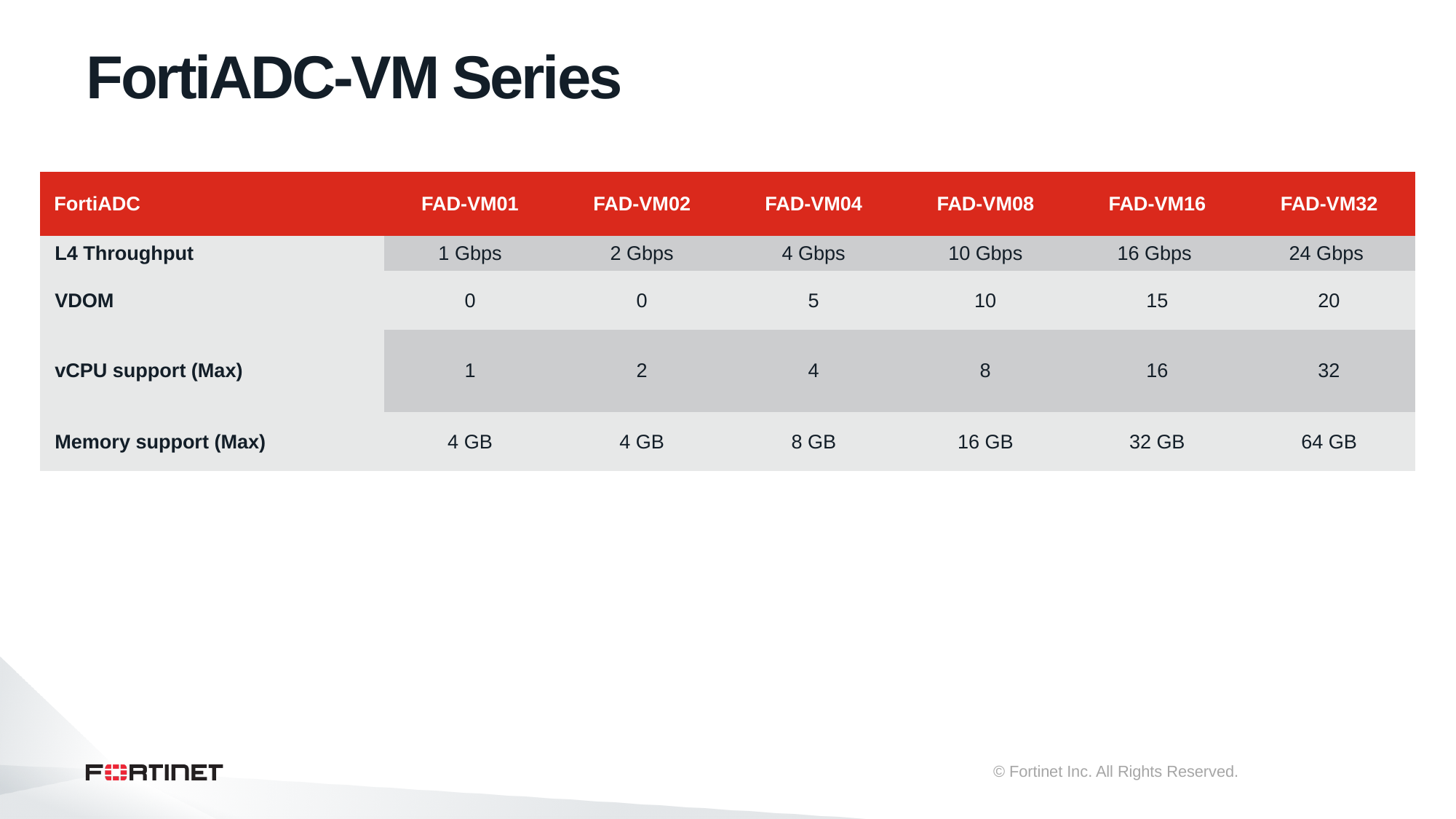

# FortiADC-VM Series
| FortiADC | FAD-VM01 | FAD-VM02 | FAD-VM04 | FAD-VM08 | FAD-VM16 | FAD-VM32 |
| --- | --- | --- | --- | --- | --- | --- |
| L4 Throughput | 1 Gbps | 2 Gbps | 4 Gbps | 10 Gbps | 16 Gbps | 24 Gbps |
| VDOM | 0 | 0 | 5 | 10 | 15 | 20 |
| vCPU support (Max) | 1 | 2 | 4 | 8 | 16 | 32 |
| Memory support (Max) | 4 GB | 4 GB | 8 GB | 16 GB | 32 GB | 64 GB |